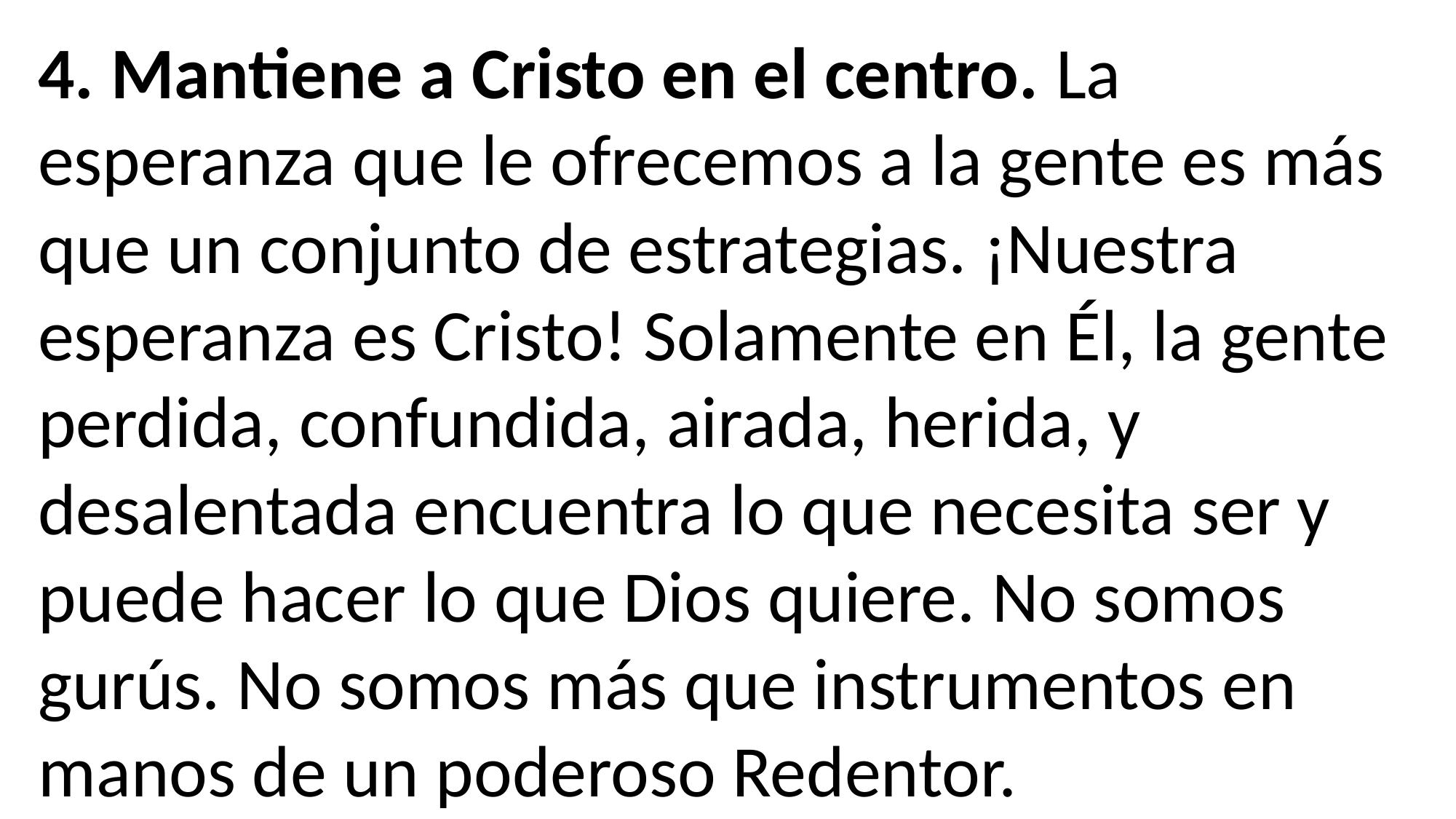

4. Mantiene a Cristo en el centro. La esperanza que le ofrecemos a la gente es más que un conjunto de estrategias. ¡Nuestra esperanza es Cristo! Solamente en Él, la gente perdida, confundida, airada, herida, y desalentada encuentra lo que necesita ser y puede hacer lo que Dios quiere. No somos gurús. No somos más que instrumentos en manos de un poderoso Redentor.